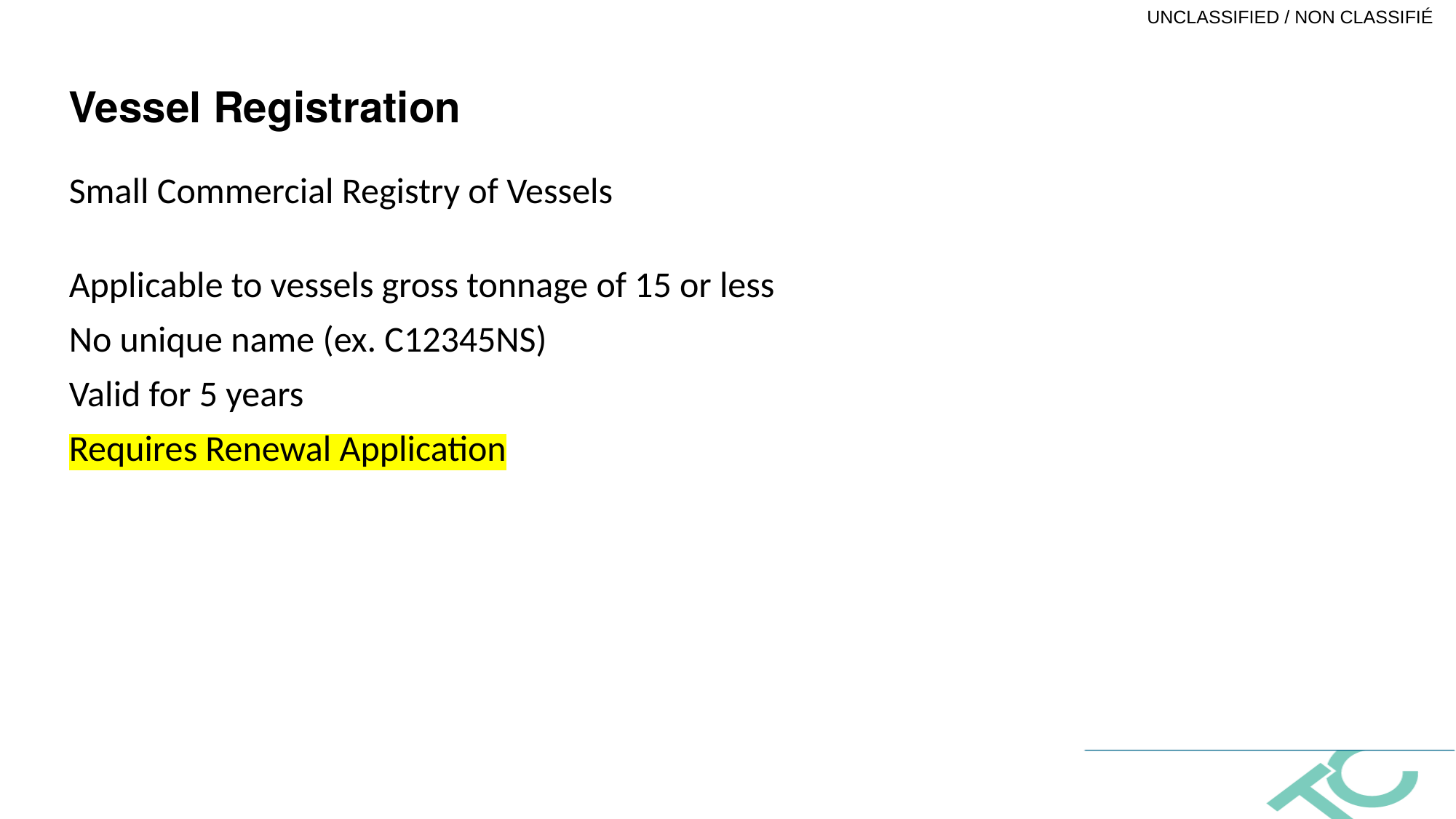

Vessel Registration
Small Commercial Registry of Vessels

Applicable to vessels gross tonnage of 15 or less
No unique name (ex. C12345NS)
Valid for 5 years
Requires Renewal Application